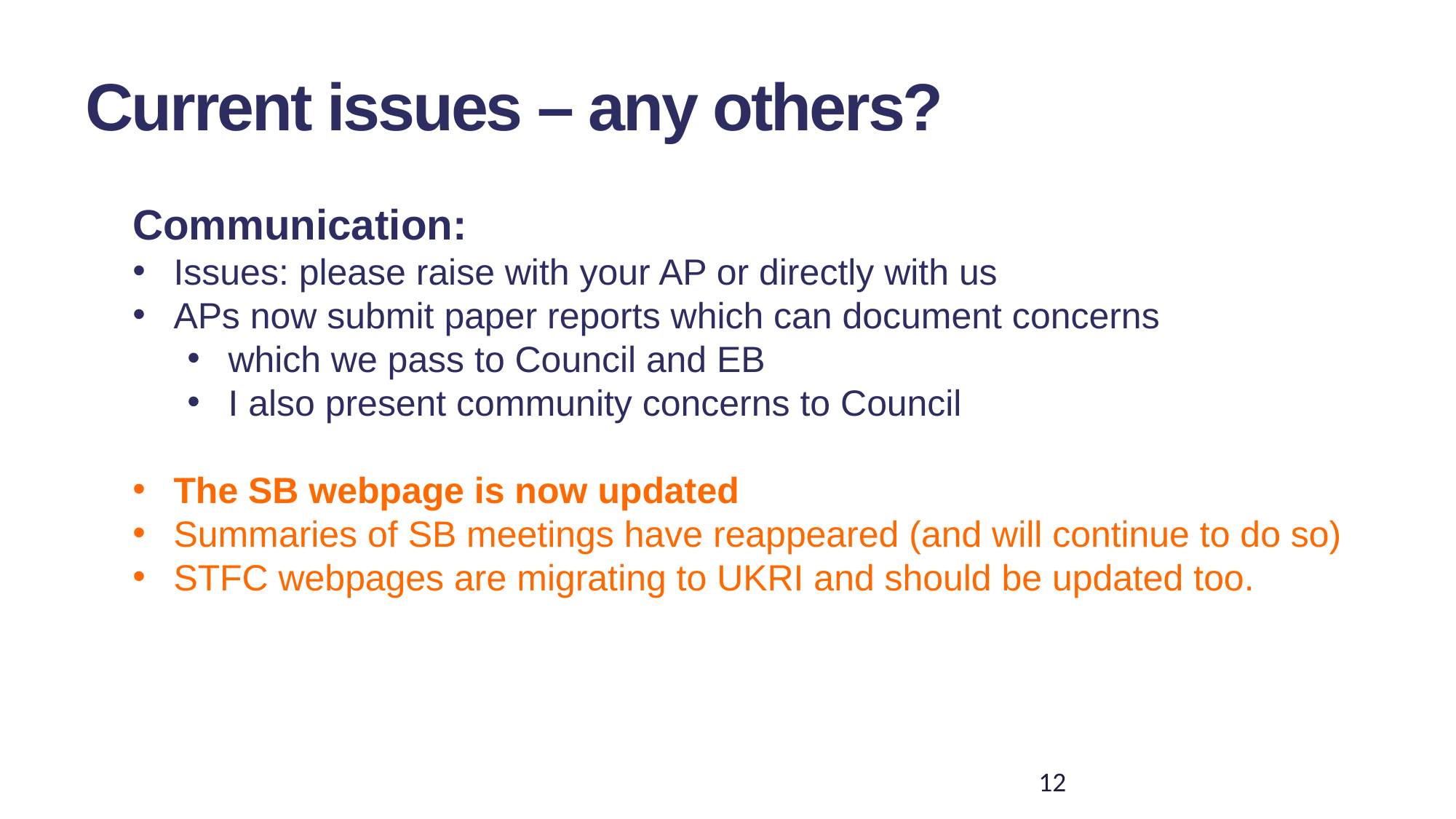

Current issues – any others?
Communication:
Issues: please raise with your AP or directly with us
APs now submit paper reports which can document concerns
which we pass to Council and EB
I also present community concerns to Council

The SB webpage is now updated
Summaries of SB meetings have reappeared (and will continue to do so)
STFC webpages are migrating to UKRI and should be updated too.

12